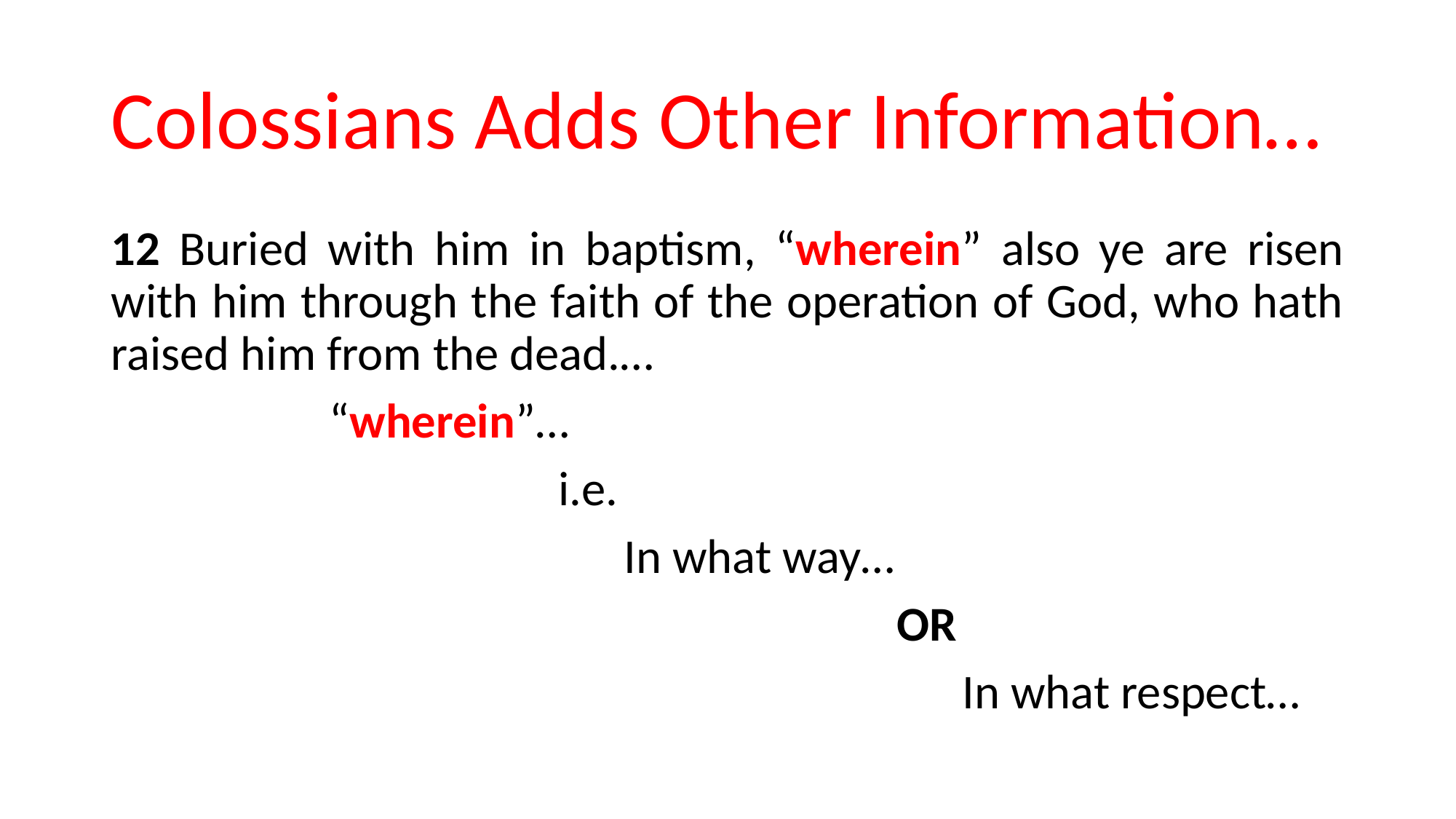

# Colossians Adds Other Information…
12 Buried with him in baptism, “wherein” also ye are risen with him through the faith of the operation of God, who hath raised him from the dead.…
                    “wherein”…
                                         i.e.
                                               In what way…
                                                                        OR
                                                                              In what respect…